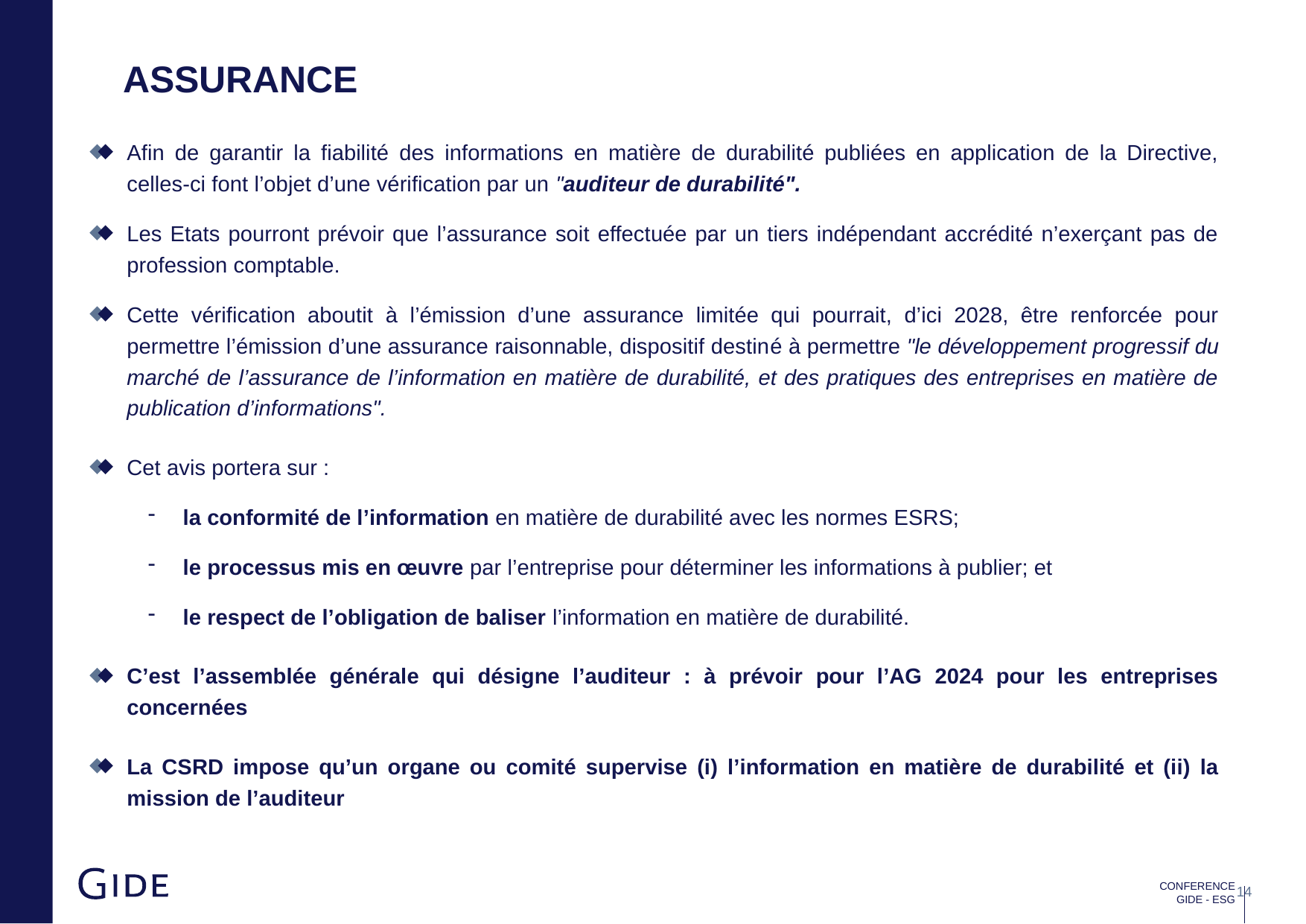

assurance
Afin de garantir la fiabilité des informations en matière de durabilité publiées en application de la Directive, celles-ci font l’objet d’une vérification par un "auditeur de durabilité".
Les Etats pourront prévoir que l’assurance soit effectuée par un tiers indépendant accrédité n’exerçant pas de profession comptable.
Cette vérification aboutit à l’émission d’une assurance limitée qui pourrait, d’ici 2028, être renforcée pour permettre l’émission d’une assurance raisonnable, dispositif destiné à permettre "le développement progressif du marché de l’assurance de l’information en matière de durabilité, et des pratiques des entreprises en matière de publication d’informations".
Cet avis portera sur :
la conformité de l’information en matière de durabilité avec les normes ESRS;
le processus mis en œuvre par l’entreprise pour déterminer les informations à publier; et
le respect de l’obligation de baliser l’information en matière de durabilité.
C’est l’assemblée générale qui désigne l’auditeur : à prévoir pour l’AG 2024 pour les entreprises concernées
La CSRD impose qu’un organe ou comité supervise (i) l’information en matière de durabilité et (ii) la mission de l’auditeur

CONFERENCE GIDE - ESG